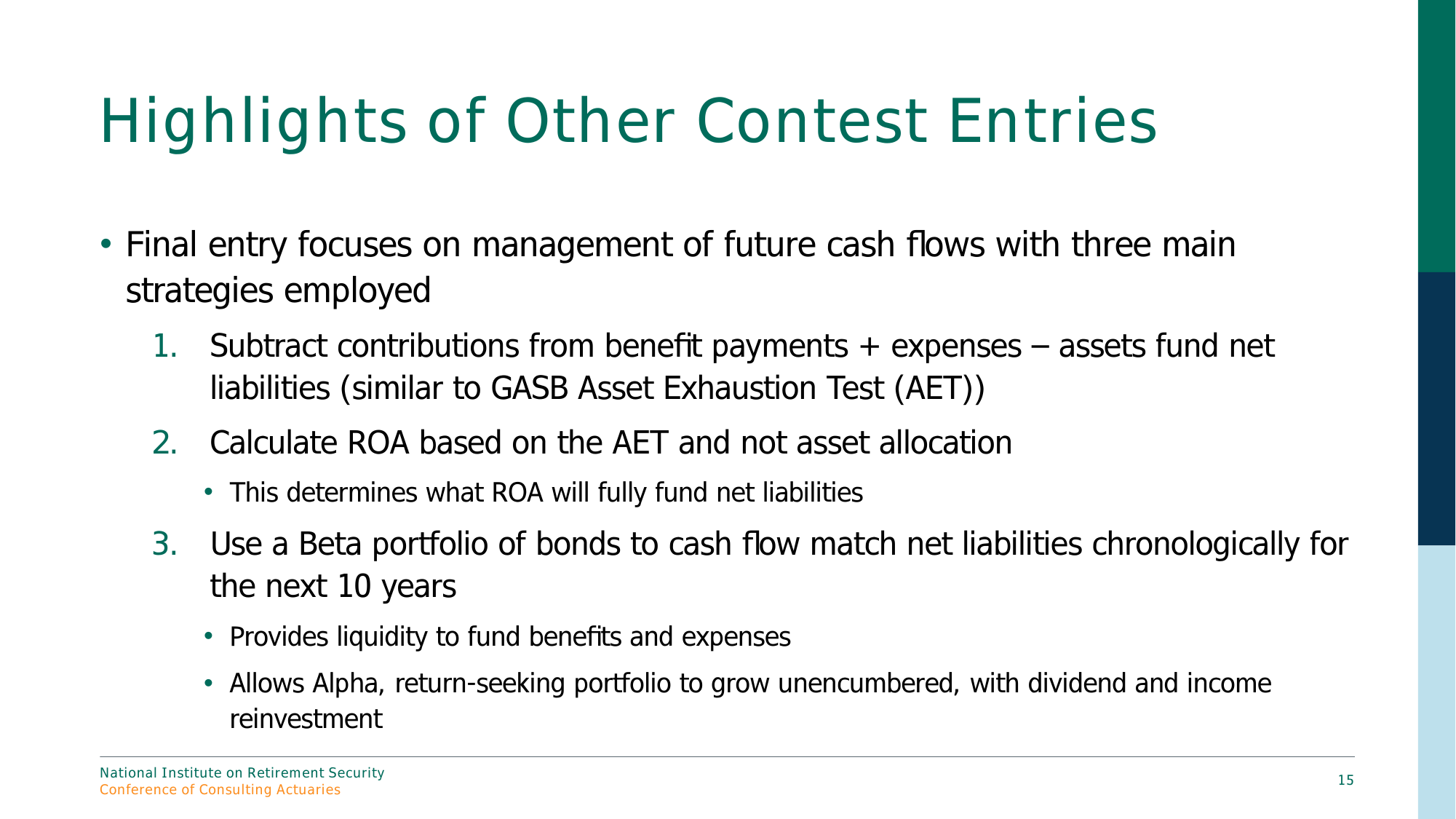

# Highlights of Other Contest Entries
Final entry focuses on management of future cash flows with three main strategies employed
Subtract contributions from benefit payments + expenses – assets fund net liabilities (similar to GASB Asset Exhaustion Test (AET))
Calculate ROA based on the AET and not asset allocation
This determines what ROA will fully fund net liabilities
Use a Beta portfolio of bonds to cash flow match net liabilities chronologically for the next 10 years
Provides liquidity to fund benefits and expenses
Allows Alpha, return-seeking portfolio to grow unencumbered, with dividend and income reinvestment

15
National Institute on Retirement Security
Conference of Consulting Actuaries